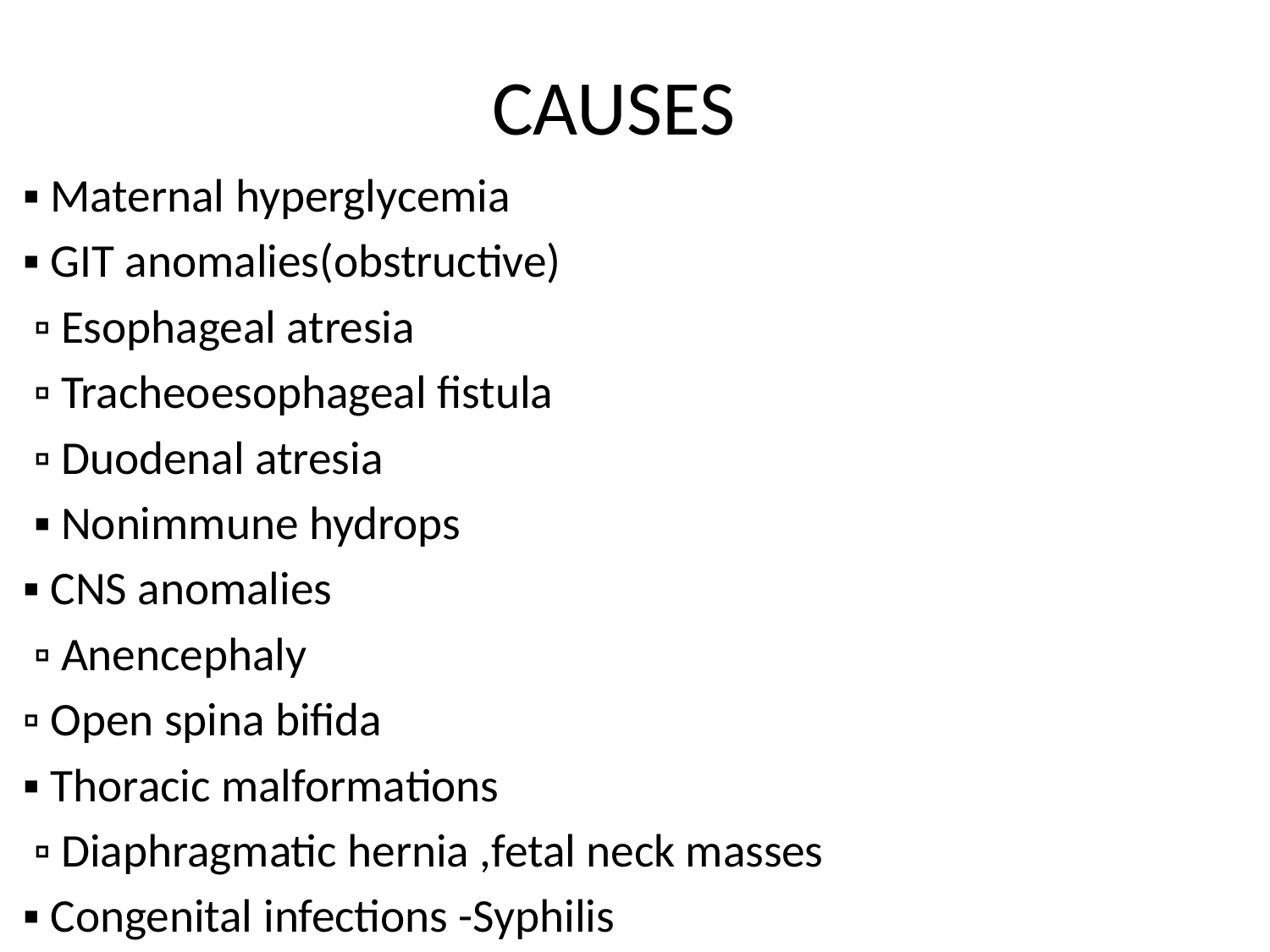

# CAUSES
▪ Maternal hyperglycemia
▪ GIT anomalies(obstructive)
 ▫ Esophageal atresia
 ▫ Tracheoesophageal fistula
 ▫ Duodenal atresia
 ▪ Nonimmune hydrops
▪ CNS anomalies
 ▫ Anencephaly
▫ Open spina bifida
▪ Thoracic malformations
 ▫ Diaphragmatic hernia ,fetal neck masses
▪ Congenital infections -Syphilis